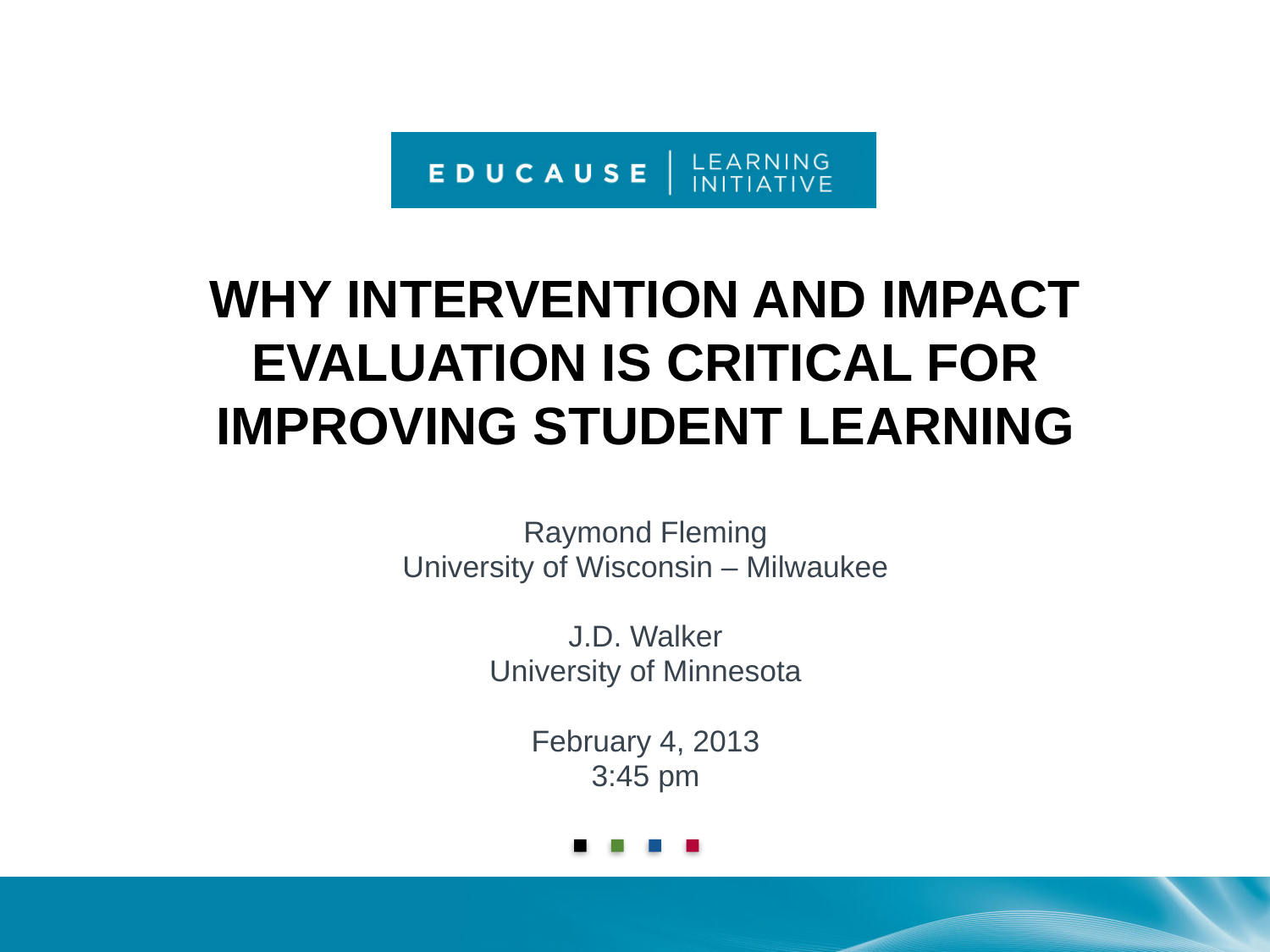

# WHY INTERVENTION AND IMPACT EVALUATION IS CRITICAL FOR IMPROVING STUDENT LEARNING
Raymond Fleming
University of Wisconsin – Milwaukee

J.D. Walker
University of Minnesota

February 4, 2013
3:45 pm